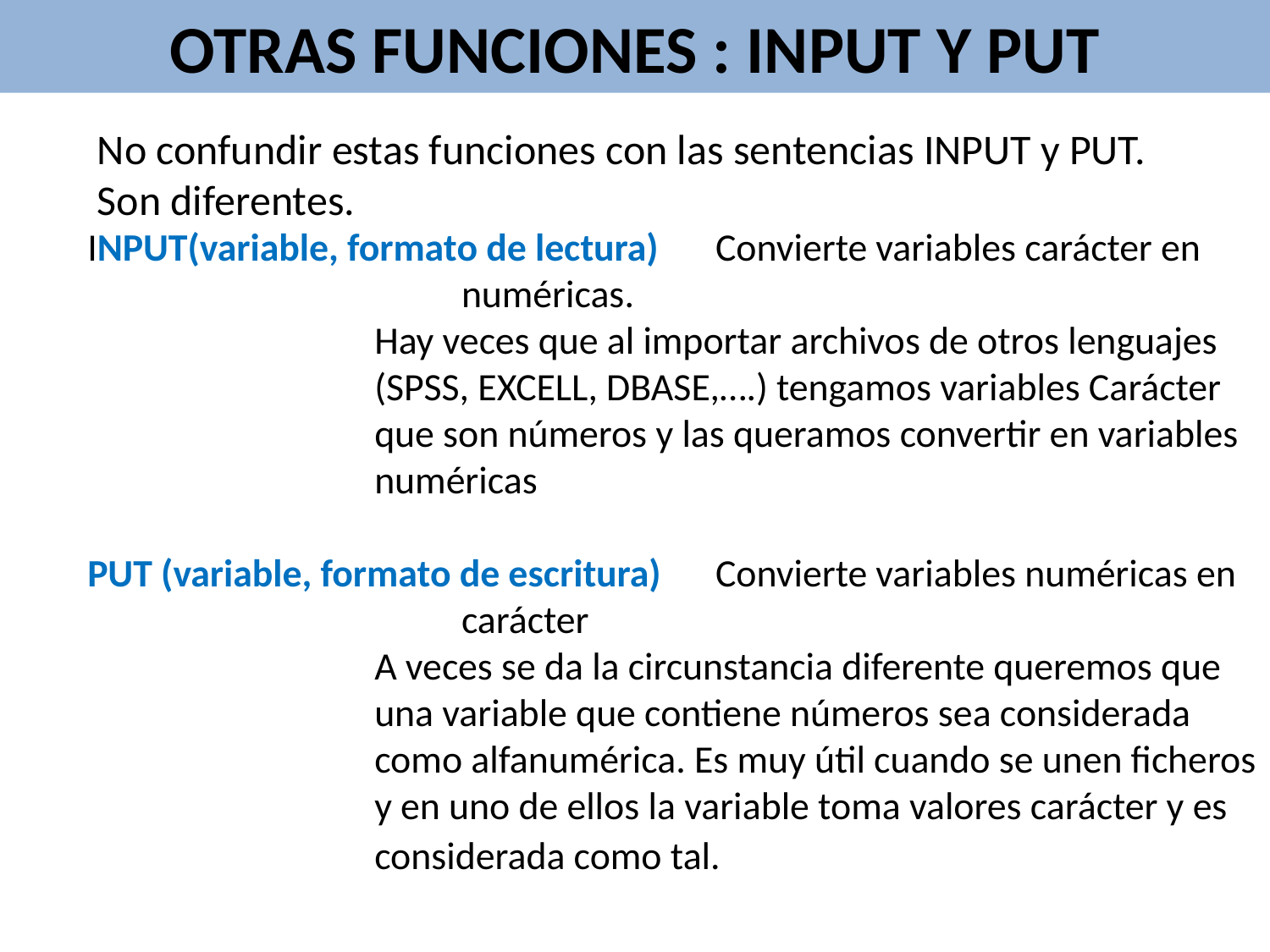

OTRAS FUNCIONES : INPUT Y PUT

No confundir estas funciones con las sentencias INPUT y PUT. Son diferentes.
INPUT(variable, formato de lectura)	Convierte variables carácter en  numéricas.
	Hay veces que al importar archivos de otros lenguajes (SPSS, EXCELL, DBASE,….) tengamos variables Carácter que son números y las queramos convertir en variables numéricas

PUT (variable, formato de escritura)	Convierte variables numéricas en carácter
	A veces se da la circunstancia diferente queremos que una variable que contiene números sea considerada como alfanumérica. Es muy útil cuando se unen ficheros y en uno de ellos la variable toma valores carácter y es considerada como tal.